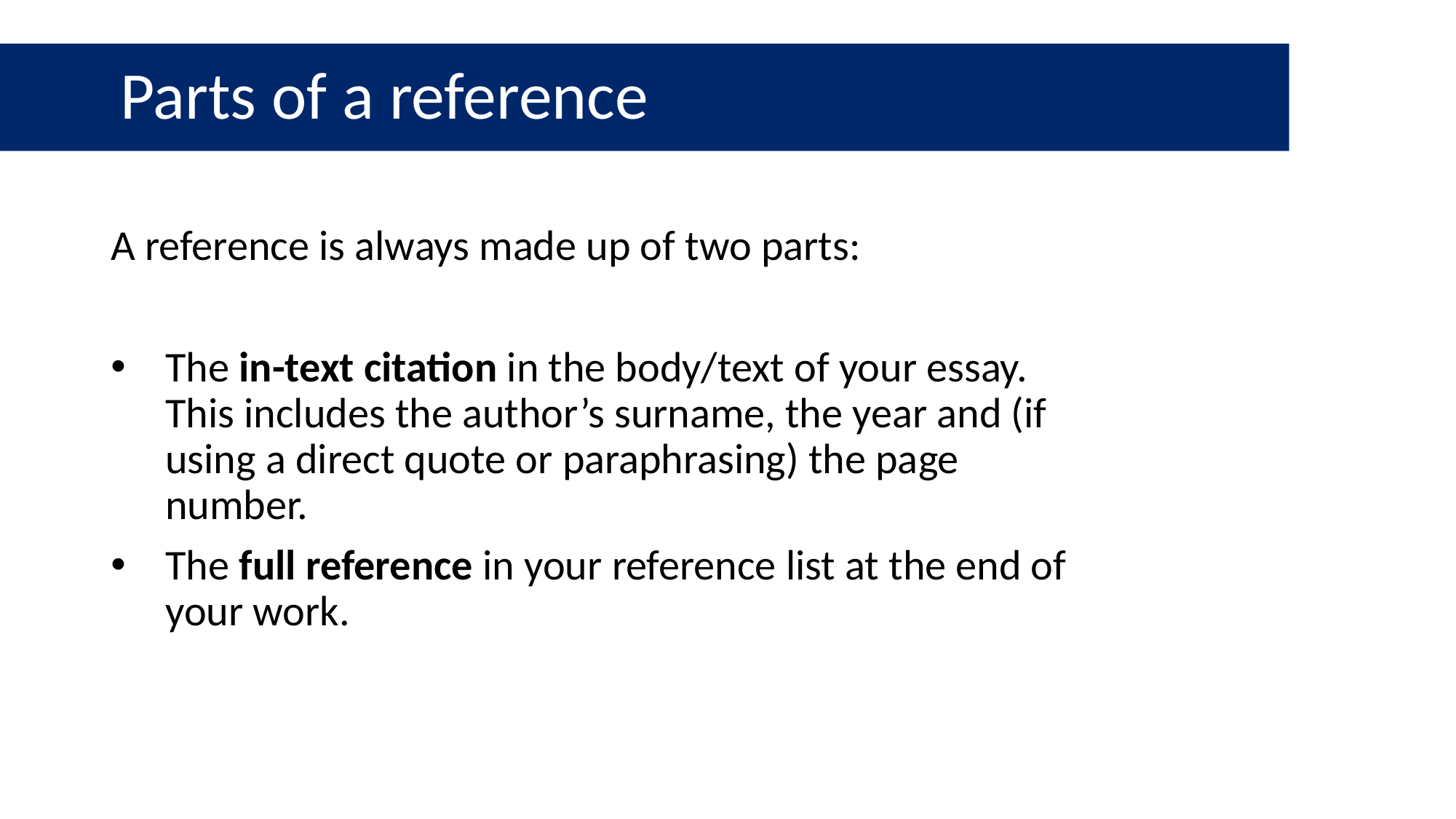

Parts of a reference
# Parts of a reference
A reference is always made up of two parts:

The in-text citation in the body/text of your essay. This includes the author’s surname, the year and (if using a direct quote or paraphrasing) the page number.
The full reference in your reference list at the end of your work.